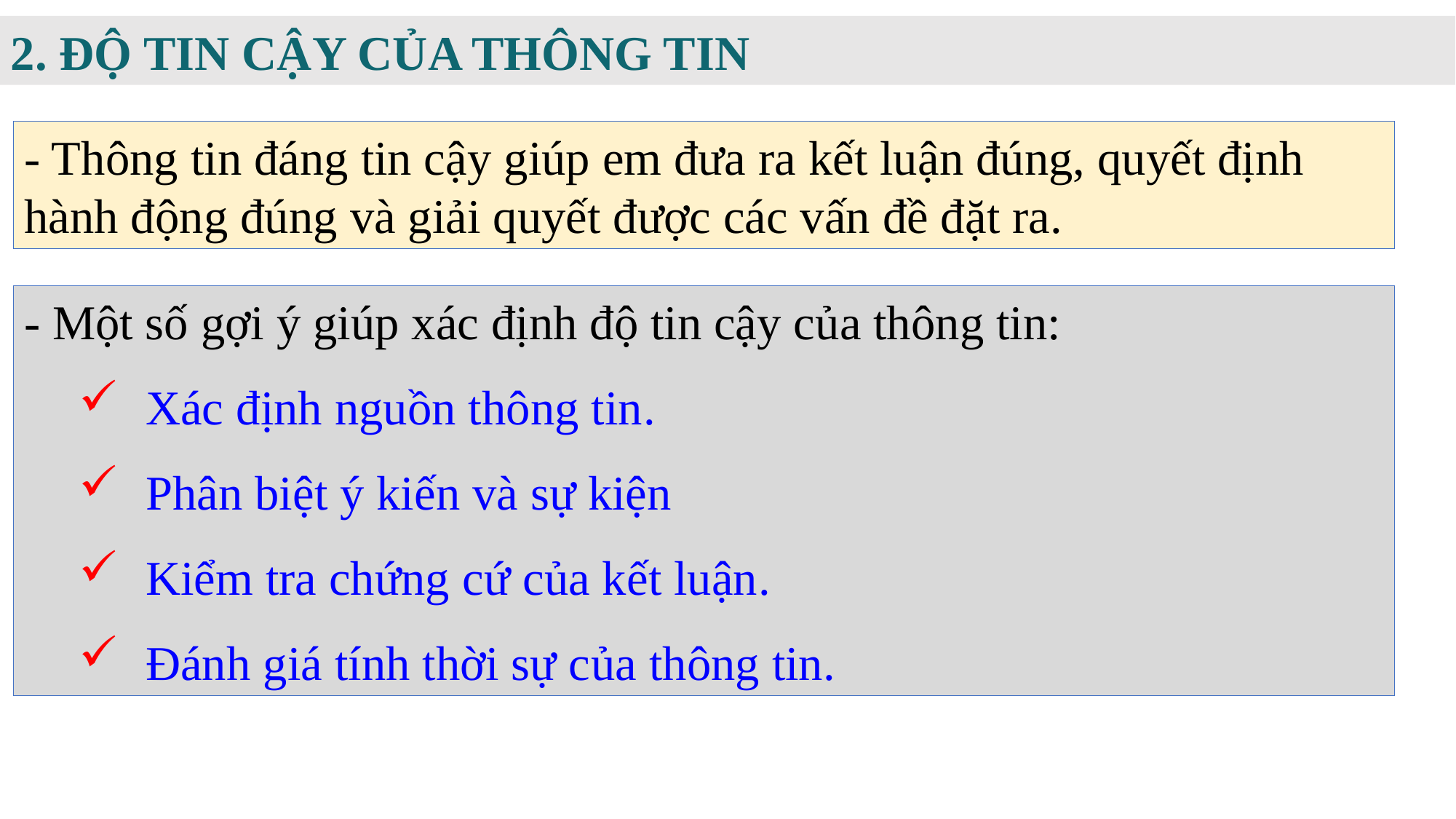

2. ĐỘ TIN CẬY CỦA THÔNG TIN
- Thông tin đáng tin cậy giúp em đưa ra kết luận đúng, quyết định hành động đúng và giải quyết được các vấn đề đặt ra.
- Một số gợi ý giúp xác định độ tin cậy của thông tin:
 Xác định nguồn thông tin.
 Phân biệt ý kiến và sự kiện
 Kiểm tra chứng cứ của kết luận.
 Đánh giá tính thời sự của thông tin.